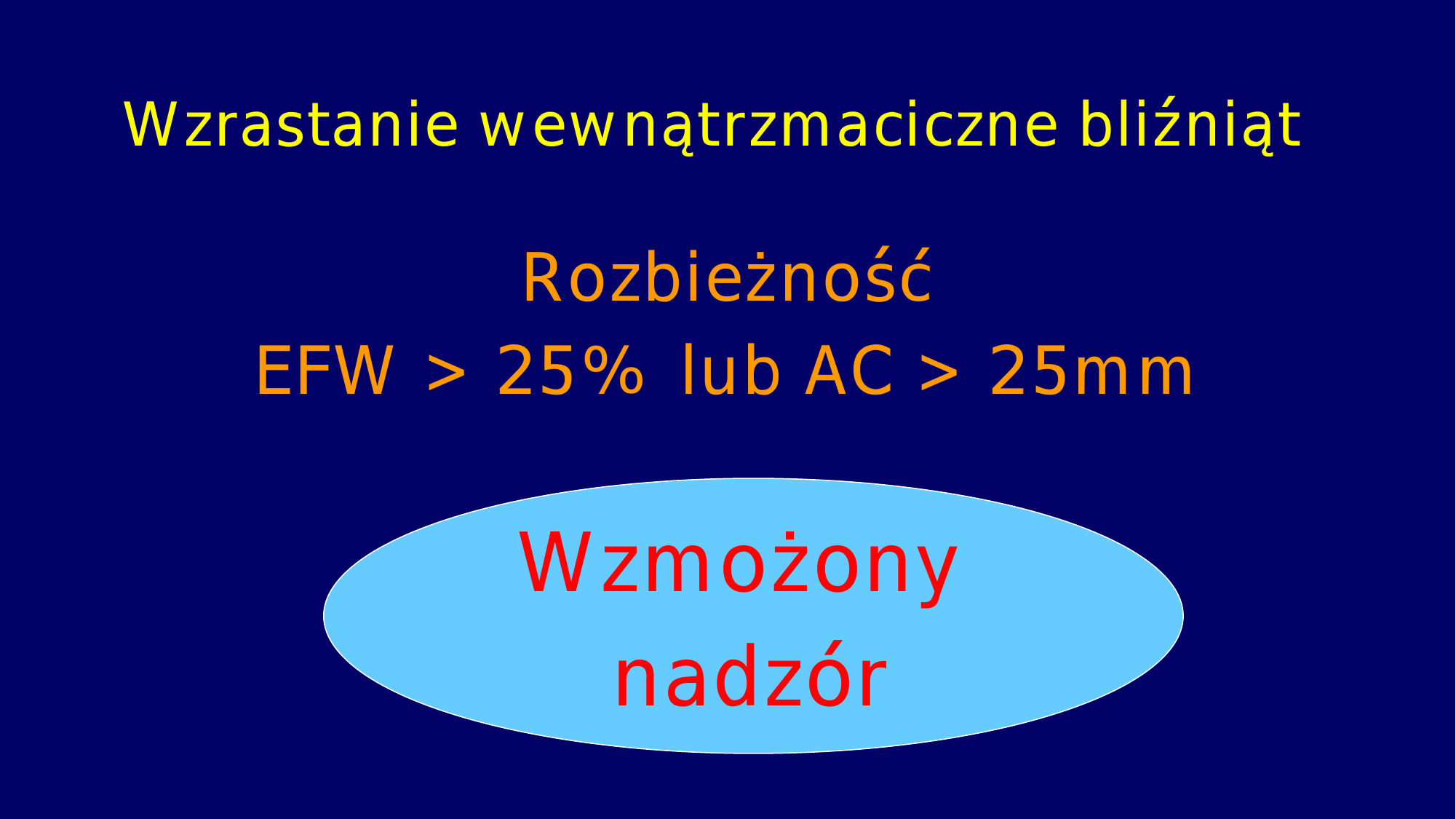

# Wzrastanie wewnątrzmaciczne bliźniąt
Rozbieżność
EFW > 25% lub AC > 25mm

Wzmożony
nadzór